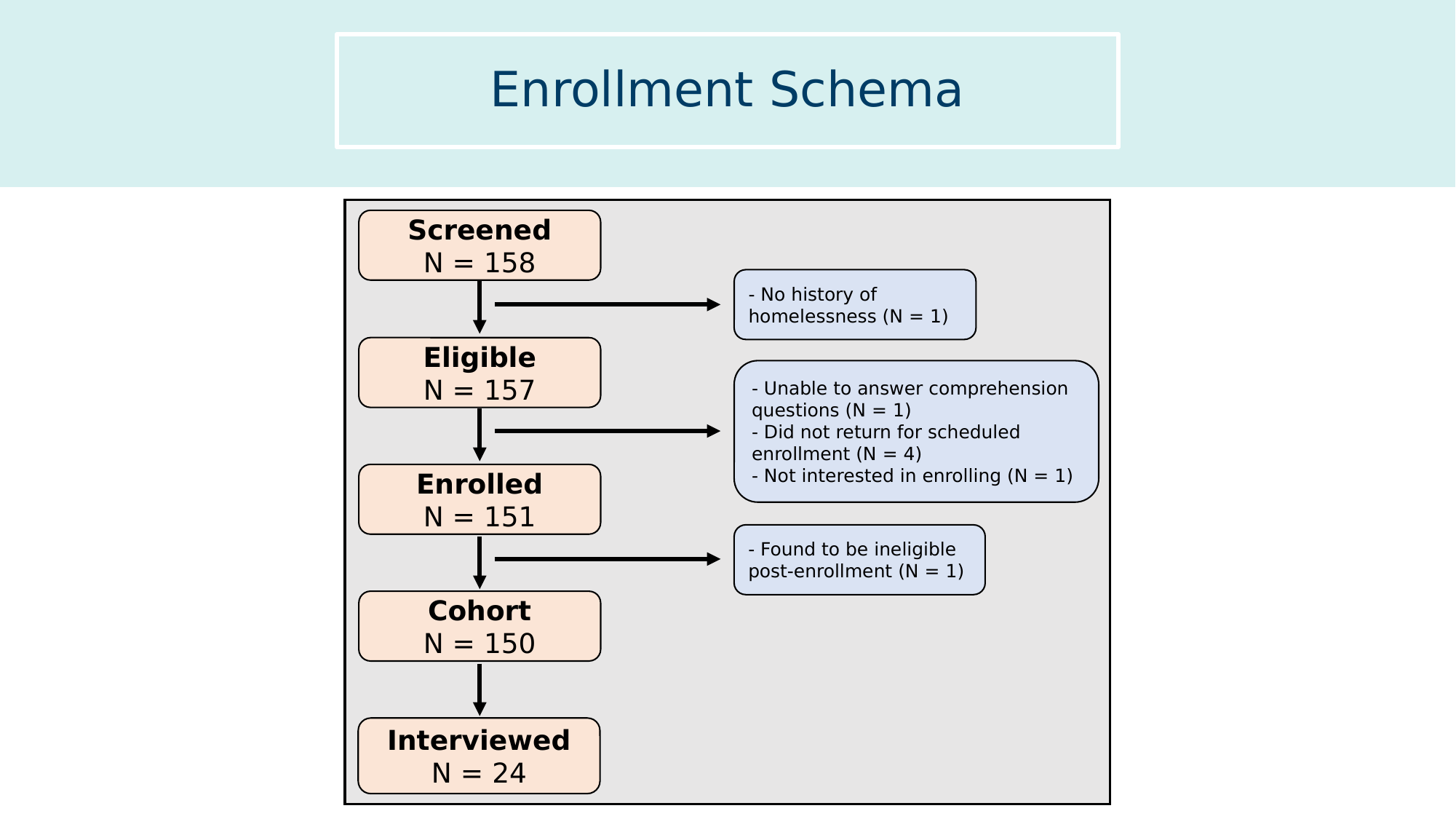

Enrollment Schema

Screened
N = 158
- No history of homelessness (N = 1)
Eligible
N = 157
- Unable to answer comprehension questions (N = 1)
- Did not return for scheduled enrollment (N = 4)
- Not interested in enrolling (N = 1)
Enrolled
N = 151
- Found to be ineligible post-enrollment (N = 1)
Cohort
N = 150
Interviewed
N = 24